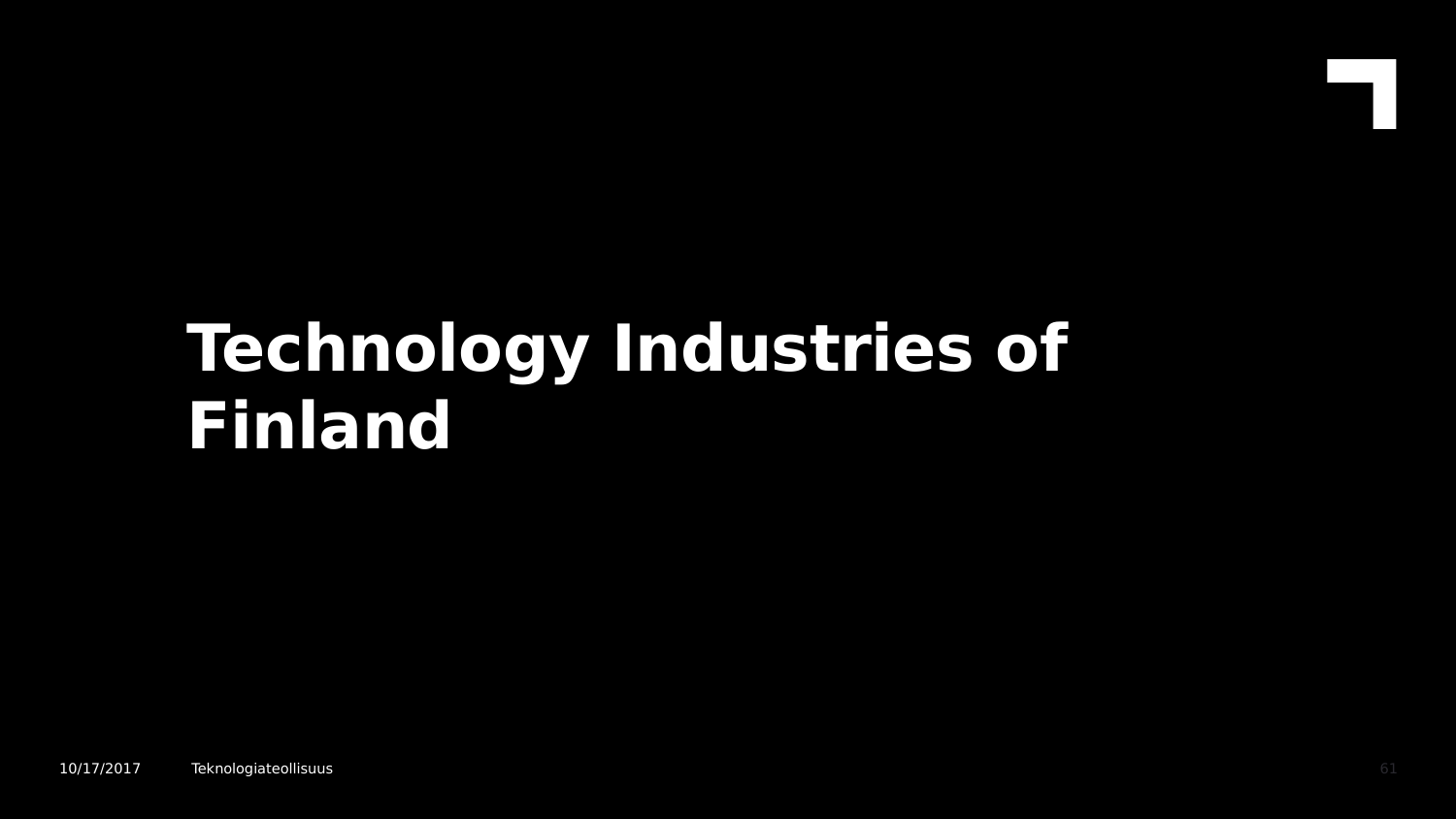

Technology Industries of Finland
10/17/2017

Teknologiateollisuus
61